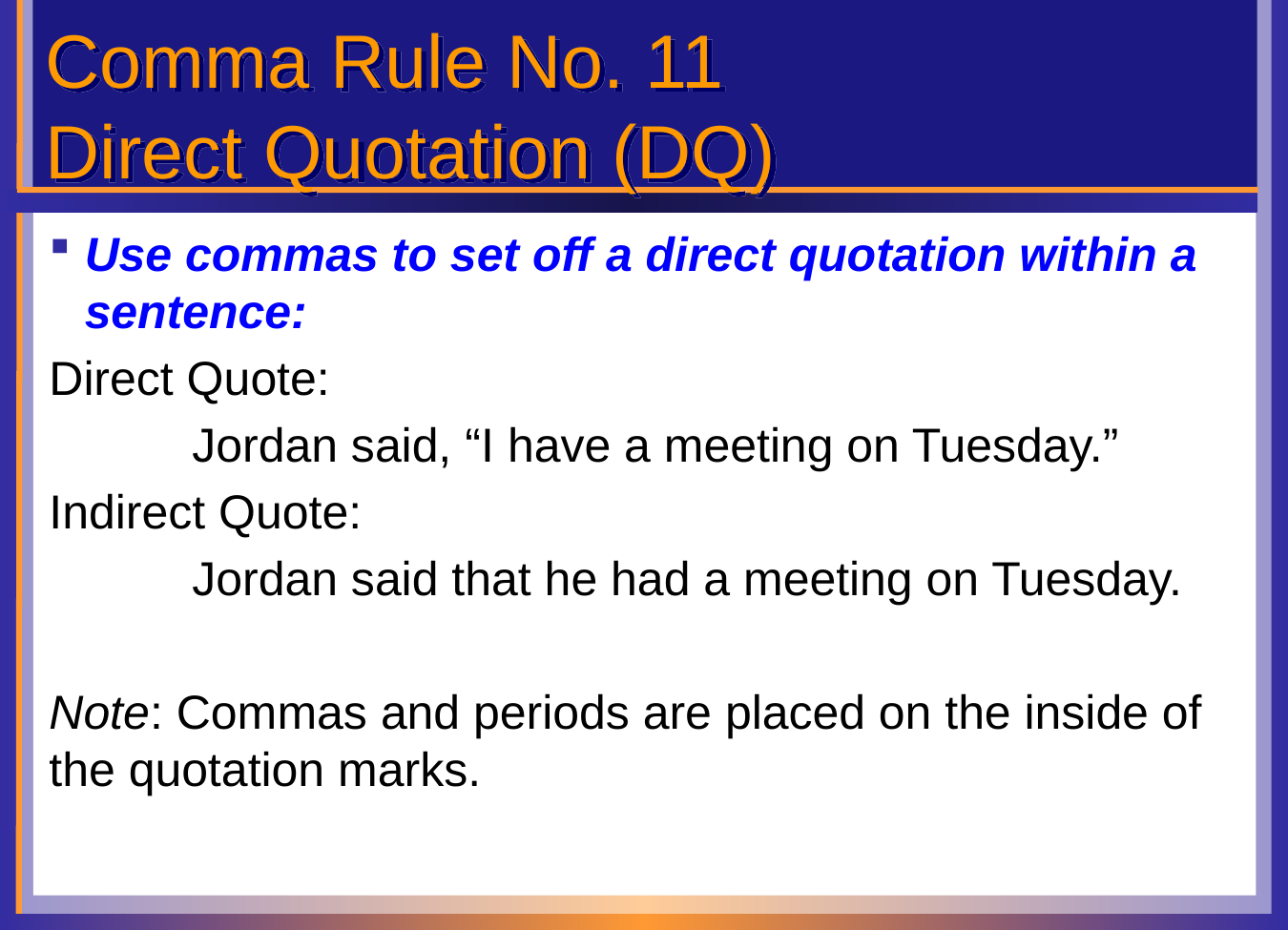

# Comma Rule No. 11 Direct Quotation (DQ)
Use commas to set off a direct quotation within a sentence:
Direct Quote:
	Jordan said, “I have a meeting on Tuesday.”
Indirect Quote:
	Jordan said that he had a meeting on Tuesday.

Note: Commas and periods are placed on the inside of the quotation marks.